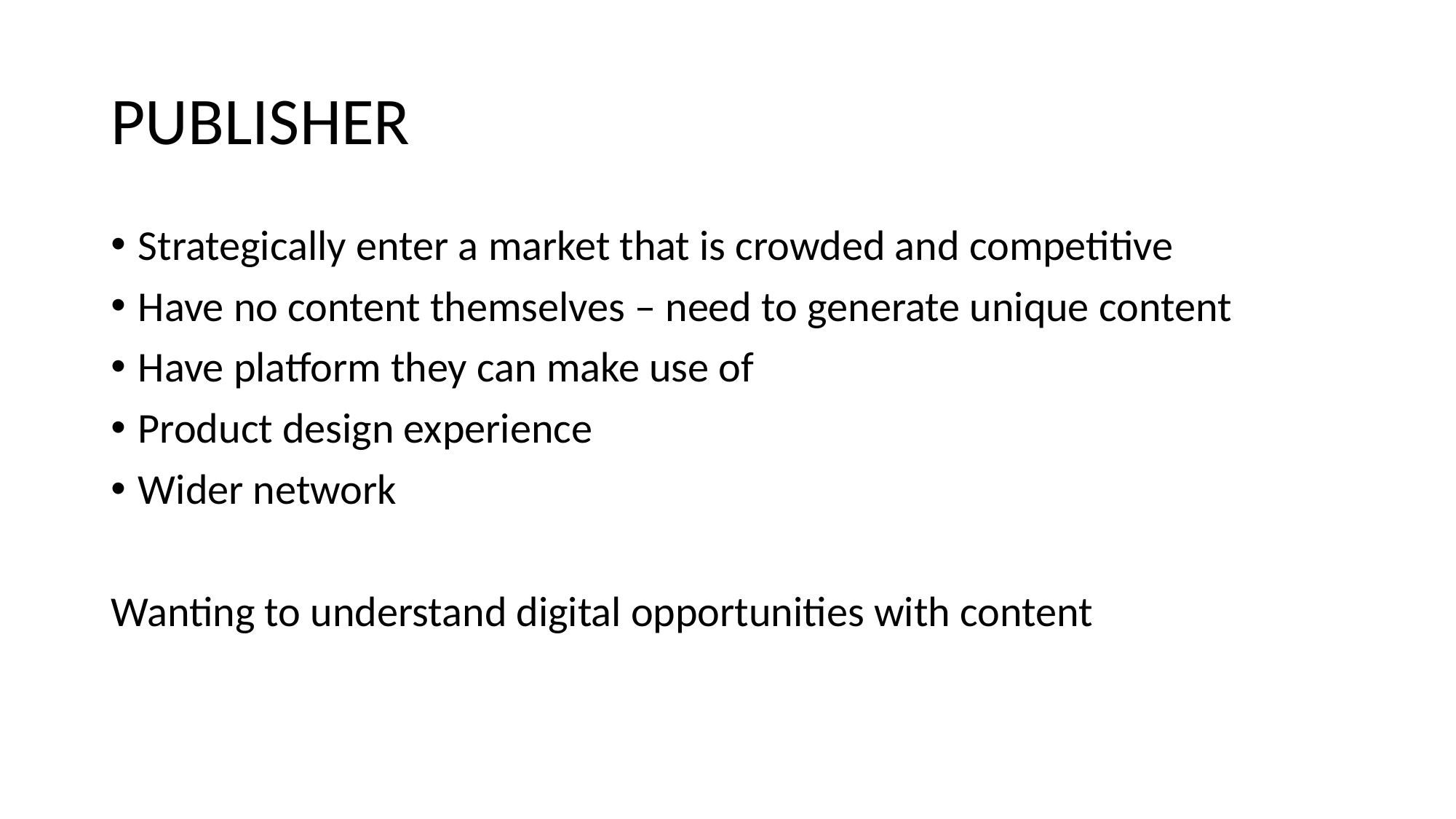

# PUBLISHER
Strategically enter a market that is crowded and competitive
Have no content themselves – need to generate unique content
Have platform they can make use of
Product design experience
Wider network

Wanting to understand digital opportunities with content